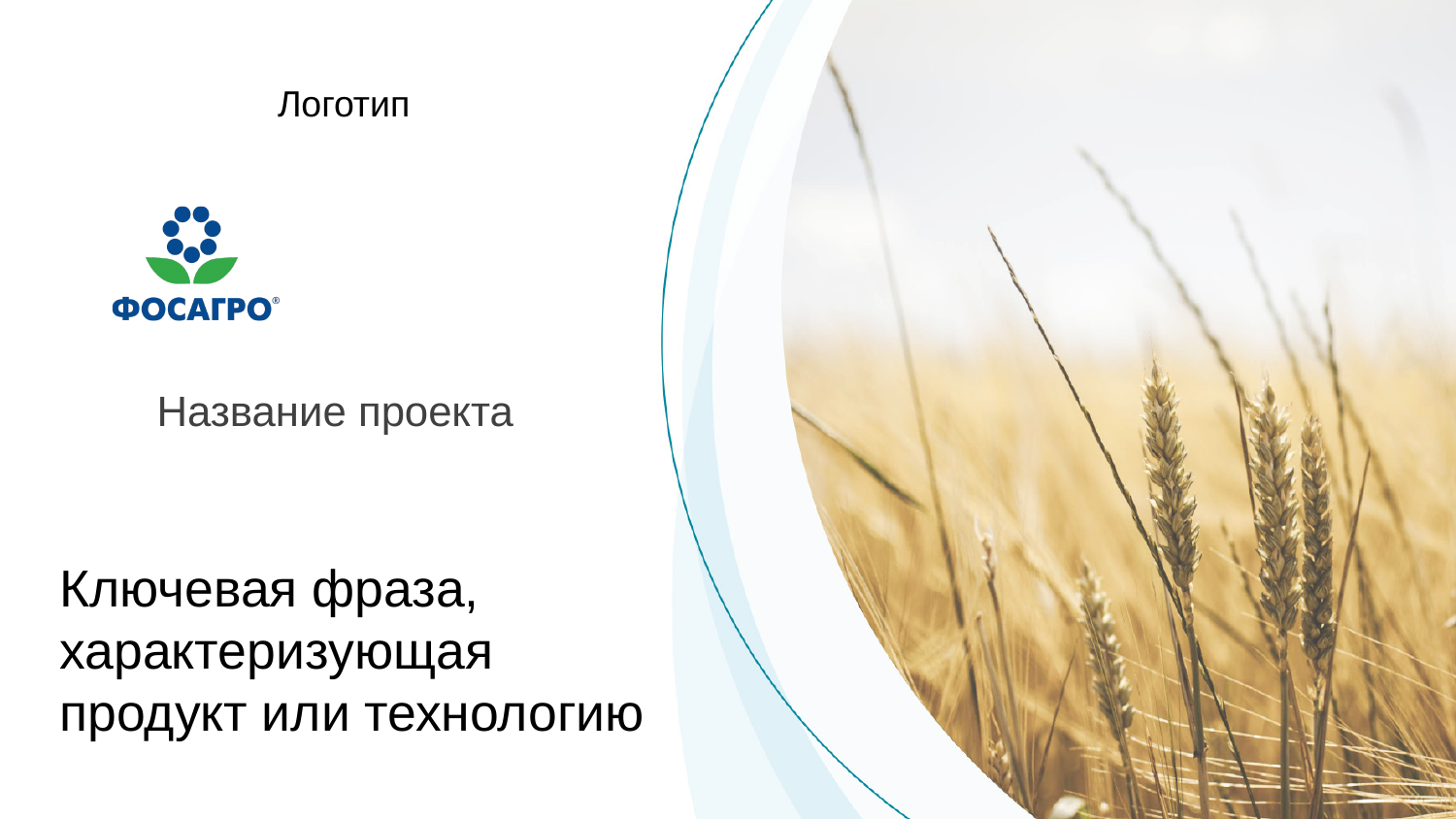

Логотип
# Название проекта

Ключевая фраза, характеризующая продукт или технологию